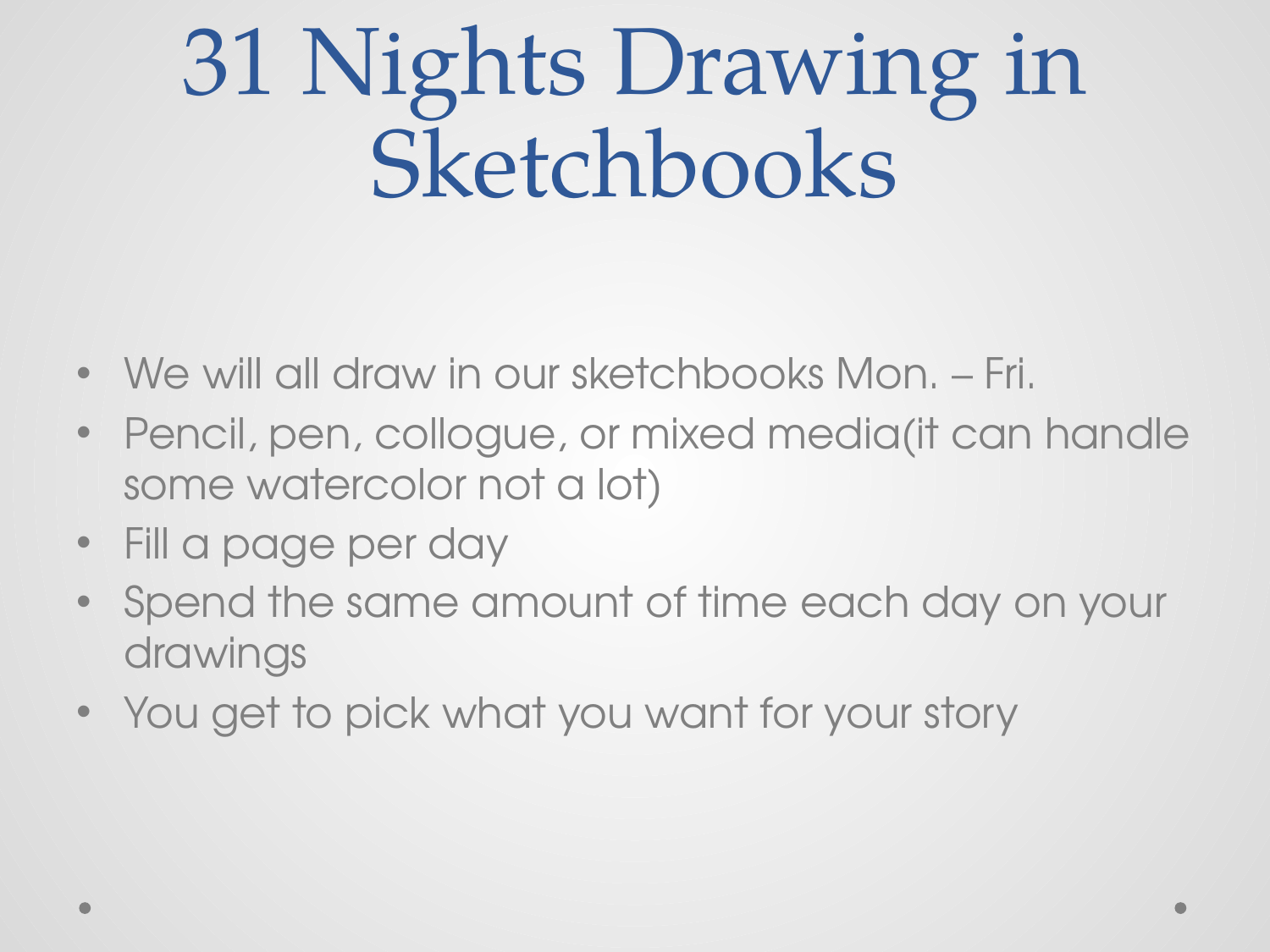

# 31 Nights Drawing in Sketchbooks

We will all draw in our sketchbooks Mon. – Fri.
Pencil, pen, collogue, or mixed media(it can handle some watercolor not a lot)
Fill a page per day
Spend the same amount of time each day on your drawings
You get to pick what you want for your story